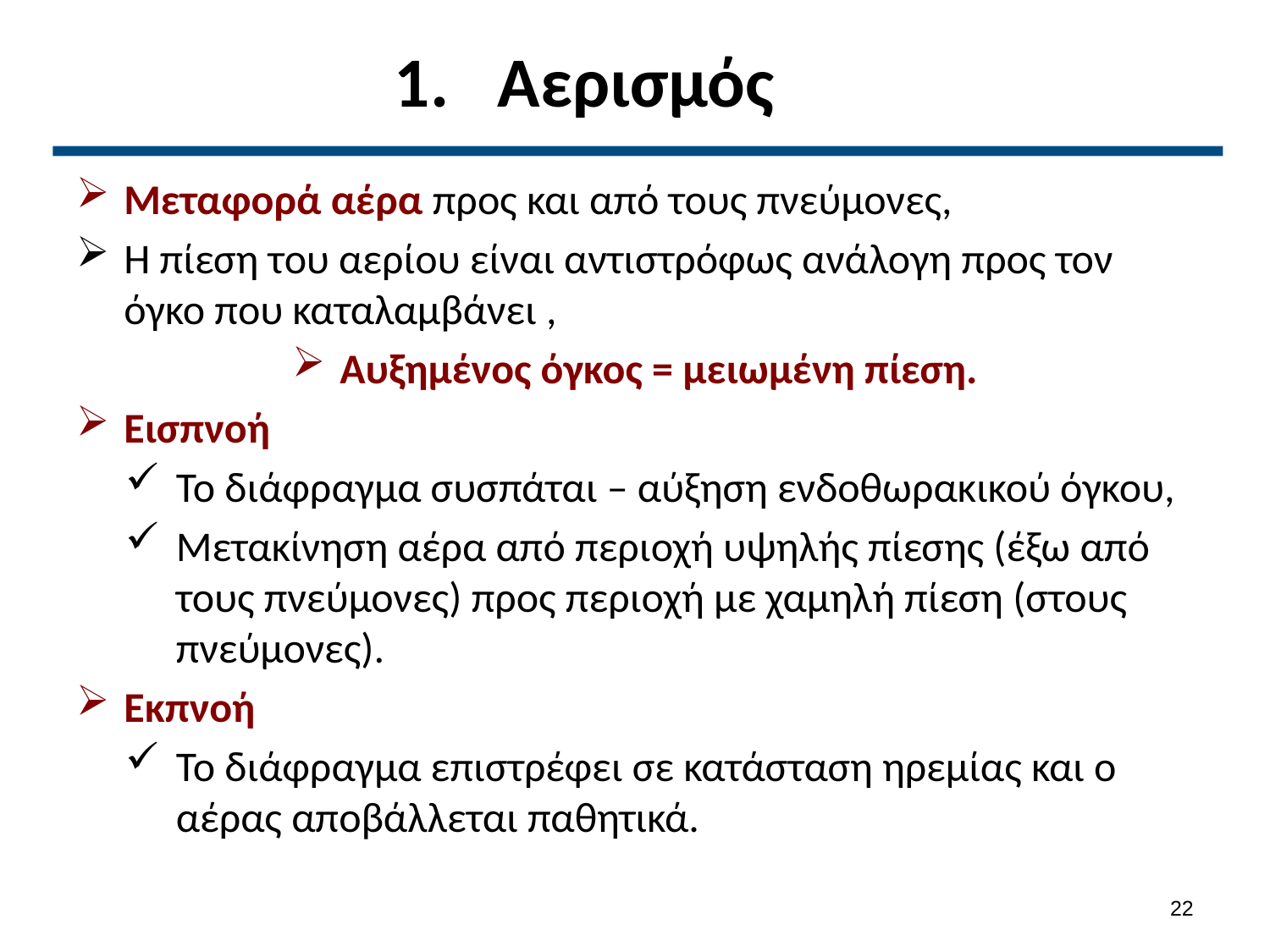

# Αερισμός

Μεταφορά αέρα προς και από τους πνεύμονες,
Η πίεση του αερίου είναι αντιστρόφως ανάλογη προς τον όγκο που καταλαμβάνει ,
Αυξημένος όγκος = μειωμένη πίεση.
Εισπνοή
Το διάφραγμα συσπάται – αύξηση ενδοθωρακικού όγκου,
Μετακίνηση αέρα από περιοχή υψηλής πίεσης (έξω από τους πνεύμονες) προς περιοχή με χαμηλή πίεση (στους πνεύμονες).
Εκπνοή
Το διάφραγμα επιστρέφει σε κατάσταση ηρεμίας και ο αέρας αποβάλλεται παθητικά.
22